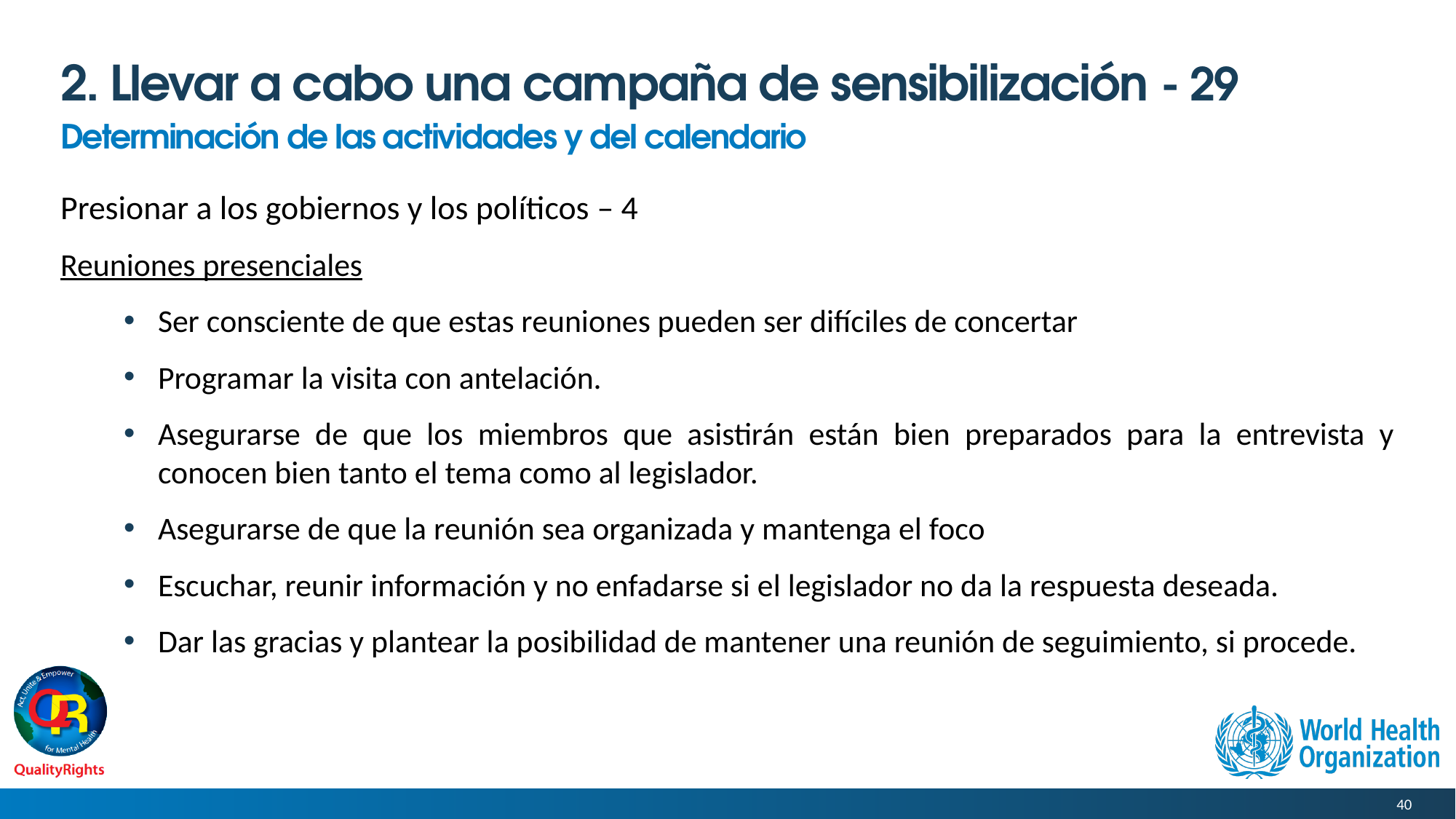

# 2. Llevar a cabo una campaña de sensibilización - 29
Determinación de las actividades y del calendario
Presionar a los gobiernos y los políticos – 4
Reuniones presenciales
Ser consciente de que estas reuniones pueden ser difíciles de concertar
Programar la visita con antelación.
Asegurarse de que los miembros que asistirán están bien preparados para la entrevista y conocen bien tanto el tema como al legislador.
Asegurarse de que la reunión sea organizada y mantenga el foco
Escuchar, reunir información y no enfadarse si el legislador no da la respuesta deseada.
Dar las gracias y plantear la posibilidad de mantener una reunión de seguimiento, si procede.